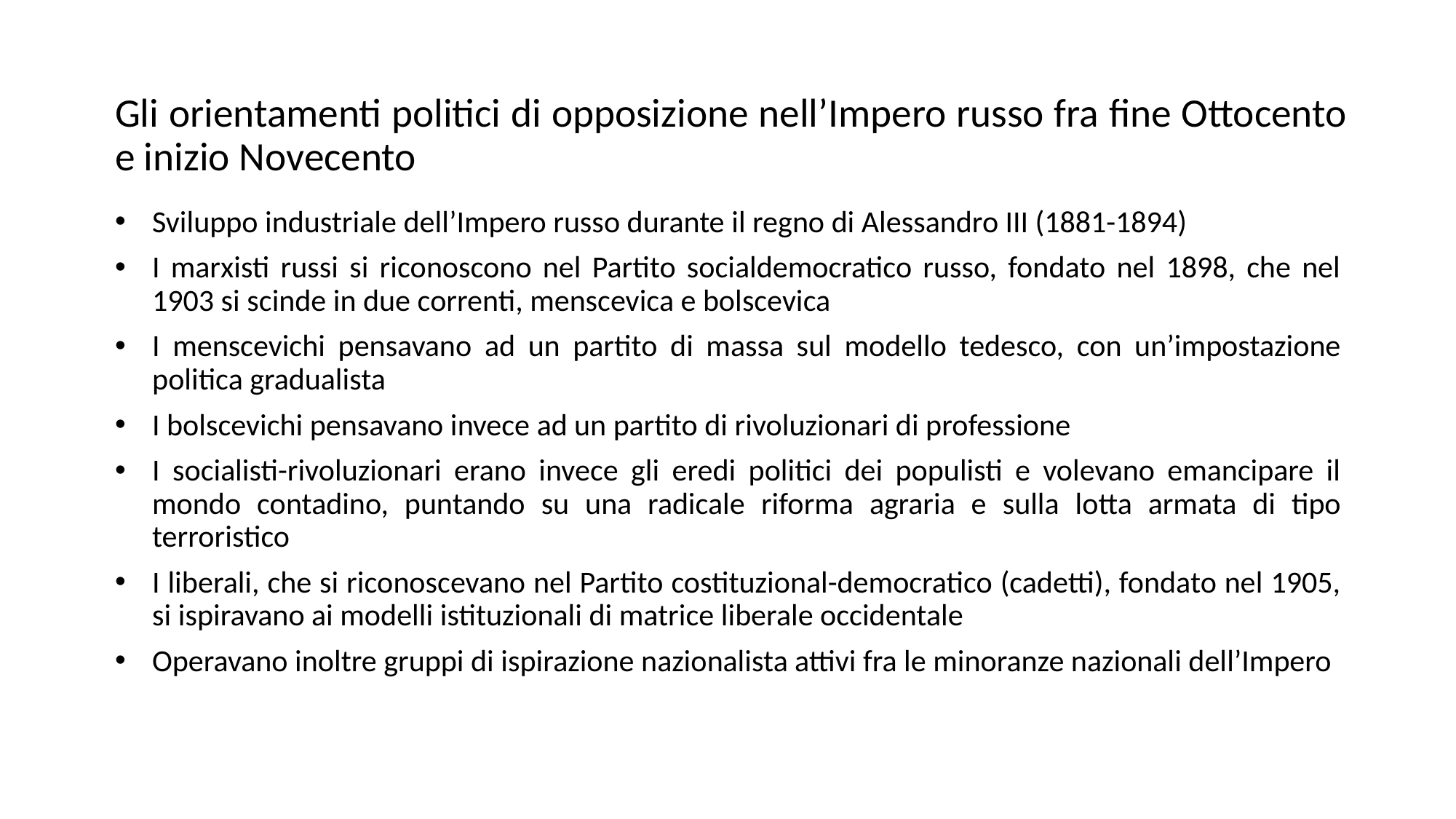

# Gli orientamenti politici di opposizione nell’Impero russo fra fine Ottocento e inizio Novecento
Sviluppo industriale dell’Impero russo durante il regno di Alessandro III (1881-1894)
I marxisti russi si riconoscono nel Partito socialdemocratico russo, fondato nel 1898, che nel 1903 si scinde in due correnti, menscevica e bolscevica
I menscevichi pensavano ad un partito di massa sul modello tedesco, con un’impostazione politica gradualista
I bolscevichi pensavano invece ad un partito di rivoluzionari di professione
I socialisti-rivoluzionari erano invece gli eredi politici dei populisti e volevano emancipare il mondo contadino, puntando su una radicale riforma agraria e sulla lotta armata di tipo terroristico
I liberali, che si riconoscevano nel Partito costituzional-democratico (cadetti), fondato nel 1905, si ispiravano ai modelli istituzionali di matrice liberale occidentale
Operavano inoltre gruppi di ispirazione nazionalista attivi fra le minoranze nazionali dell’Impero